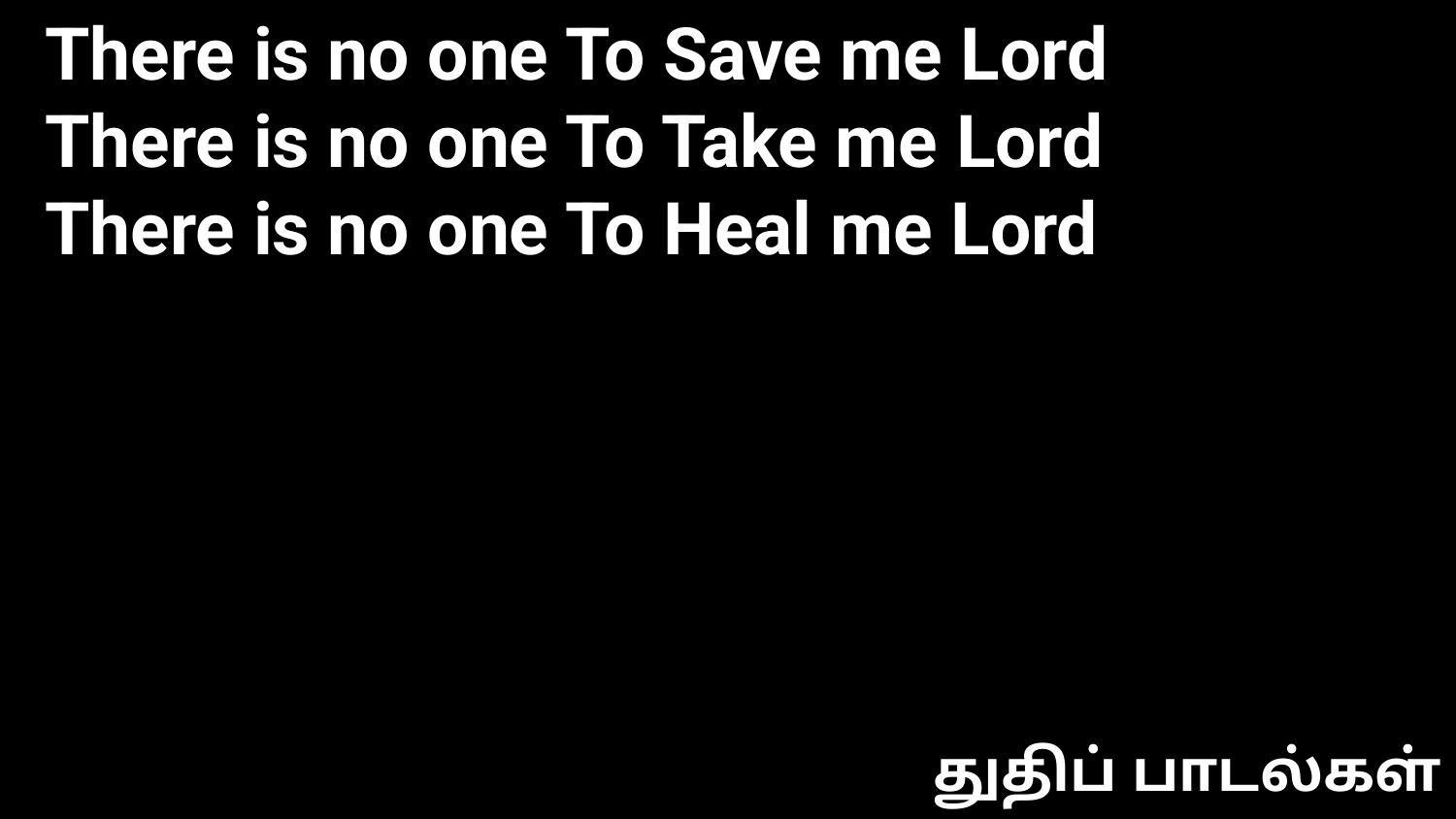

There is no one To Save me Lord
There is no one To Take me Lord
There is no one To Heal me Lord

துதிப் பாடல்கள்